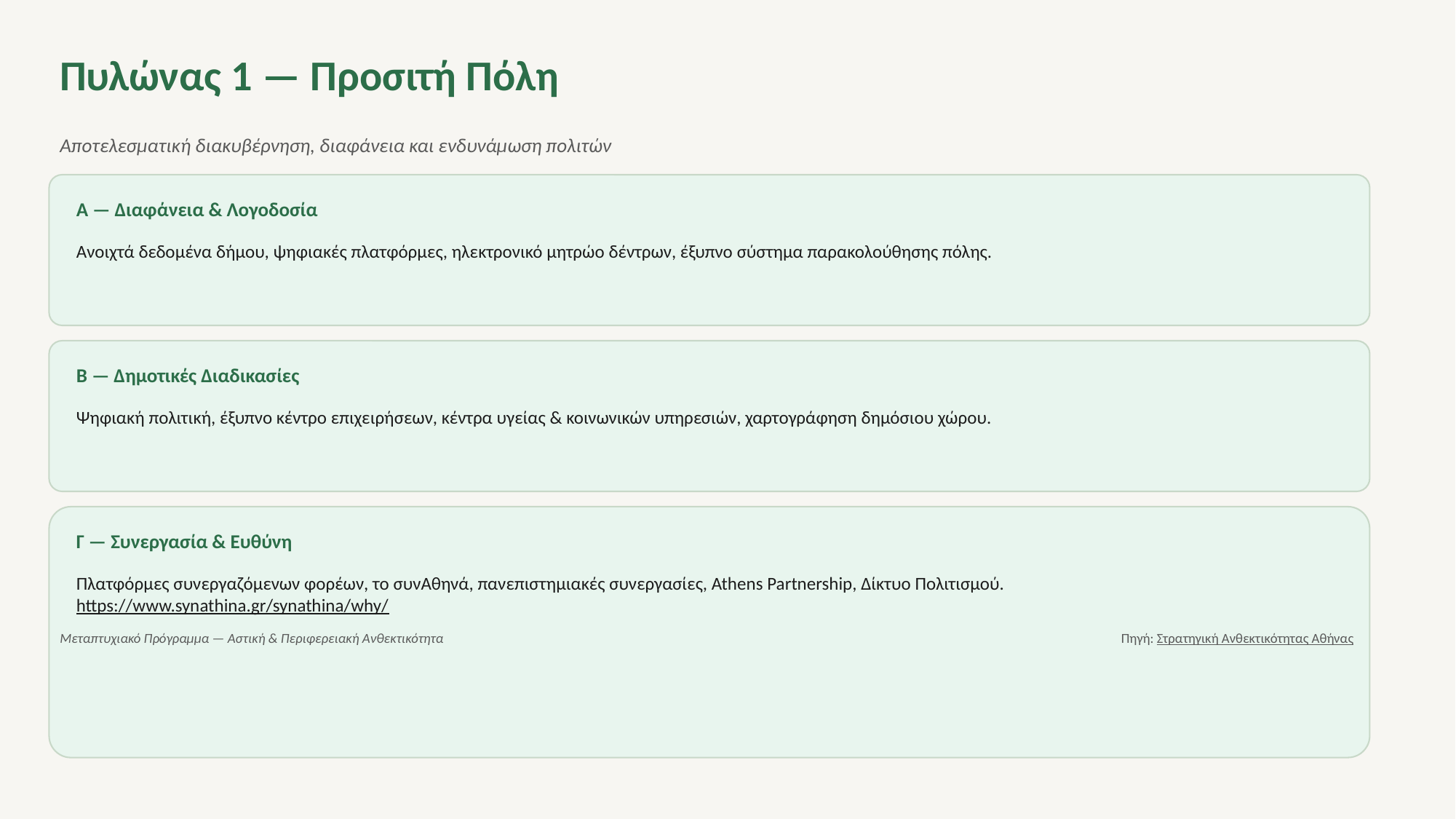

Πυλώνας 1 — Προσιτή Πόλη
Αποτελεσματική διακυβέρνηση, διαφάνεια και ενδυνάμωση πολιτών

Α — Διαφάνεια & Λογοδοσία
Ανοιχτά δεδομένα δήμου, ψηφιακές πλατφόρμες, ηλεκτρονικό μητρώο δέντρων, έξυπνο σύστημα παρακολούθησης πόλης.

Β — Δημοτικές Διαδικασίες
Ψηφιακή πολιτική, έξυπνο κέντρο επιχειρήσεων, κέντρα υγείας & κοινωνικών υπηρεσιών, χαρτογράφηση δημόσιου χώρου.

Γ — Συνεργασία & Ευθύνη
Πλατφόρμες συνεργαζόμενων φορέων, το συνΑθηνά, πανεπιστημιακές συνεργασίες, Athens Partnership, Δίκτυο Πολιτισμού.
https://www.synathina.gr/synathina/why/
Μεταπτυχιακό Πρόγραμμα — Αστική & Περιφερειακή Ανθεκτικότητα
Πηγή: Στρατηγική Ανθεκτικότητας Αθήνας